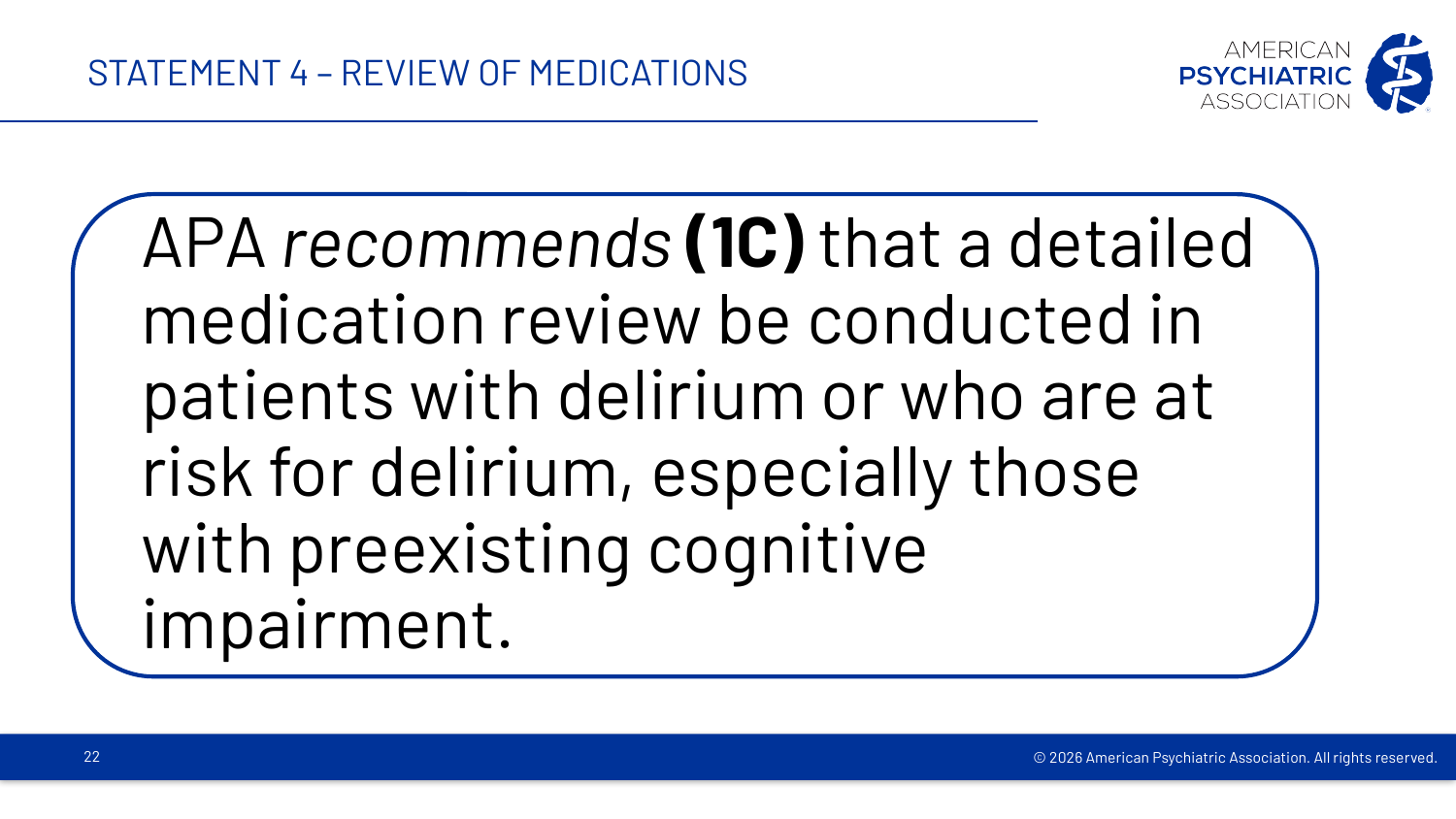

# Statement 4 – Review of Medications
APA recommends (1C) that a detailed medication review be conducted in patients with delirium or who are at risk for delirium, especially those with preexisting cognitive impairment.